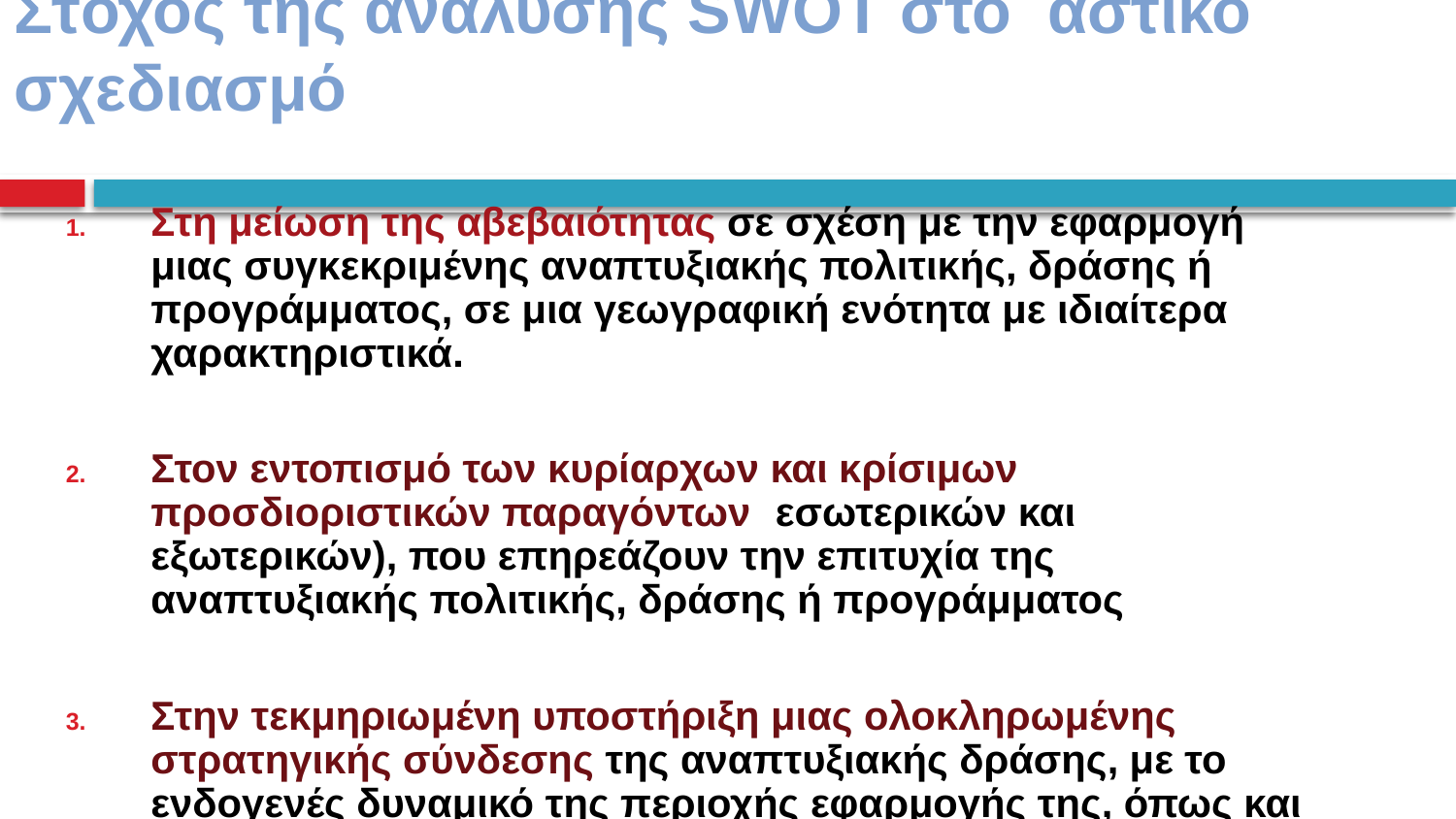

# Στόχος της ανάλυσης SWOT στο  αστικό  σχεδιασμό
Στη μείωση της αβεβαιότητας σε σχέση με την εφαρμογή μιας συγκεκριμένης αναπτυξιακής πολιτικής, δράσης ή προγράμματος, σε μια γεωγραφική ενότητα με ιδιαίτερα χαρακτηριστικά.

Στον εντοπισμό των κυρίαρχων και κρίσιμων προσδιοριστικών παραγόντων (εσωτερικών και εξωτερικών), που επηρεάζουν την επιτυχία της αναπτυξιακής πολιτικής, δράσης ή προγράμματος.

Στην τεκμηριωμένη υποστήριξη μιας ολοκληρωμένης στρατηγικής σύνδεσης της αναπτυξιακής δράσης, με το ενδογενές δυναμικό της περιοχής εφαρμογής της, όπως και με το εξωτερικό περιβάλλον